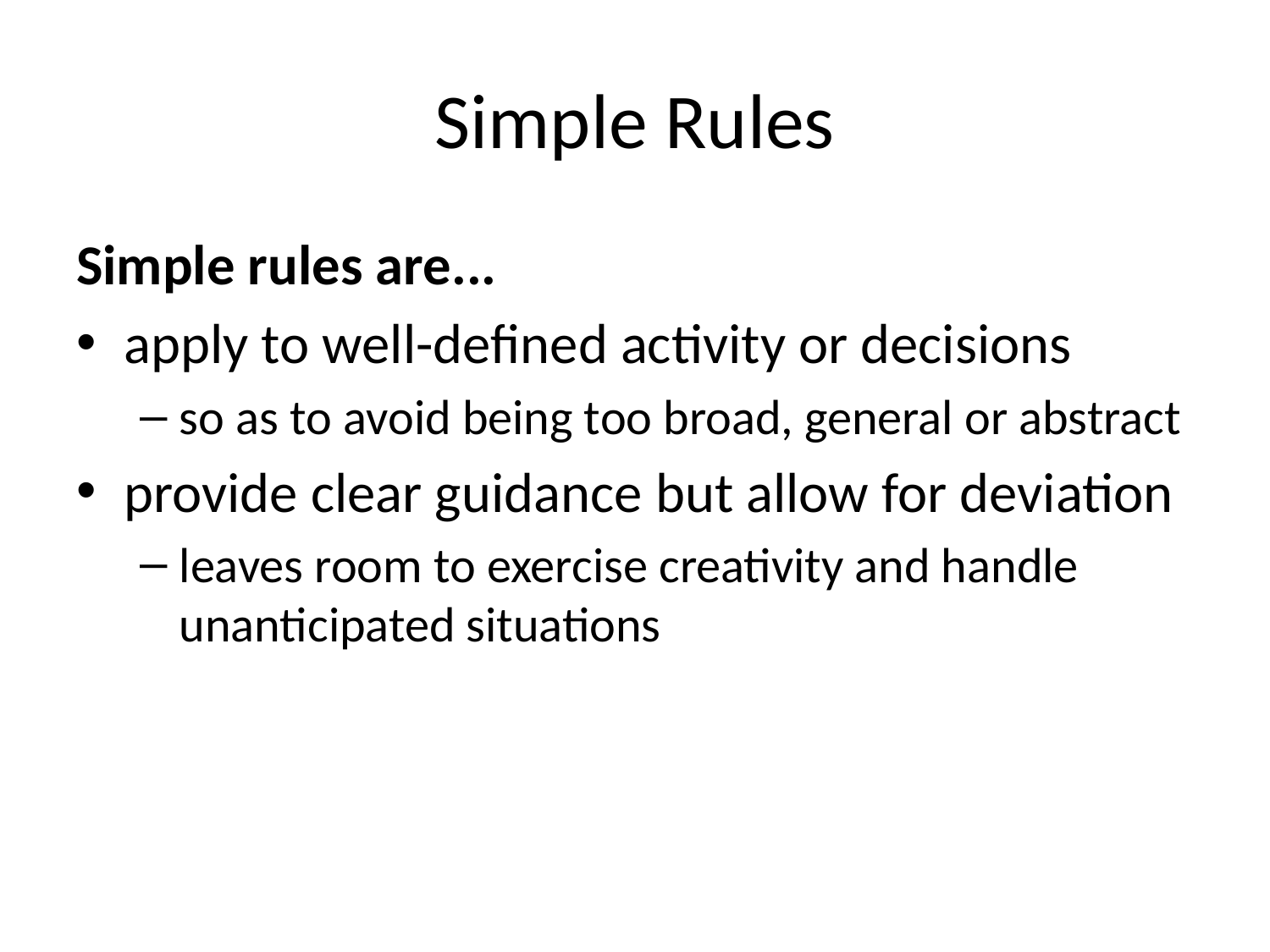

# Simple Rules
Simple rules are...
apply to well-defined activity or decisions
so as to avoid being too broad, general or abstract
provide clear guidance but allow for deviation
leaves room to exercise creativity and handle unanticipated situations